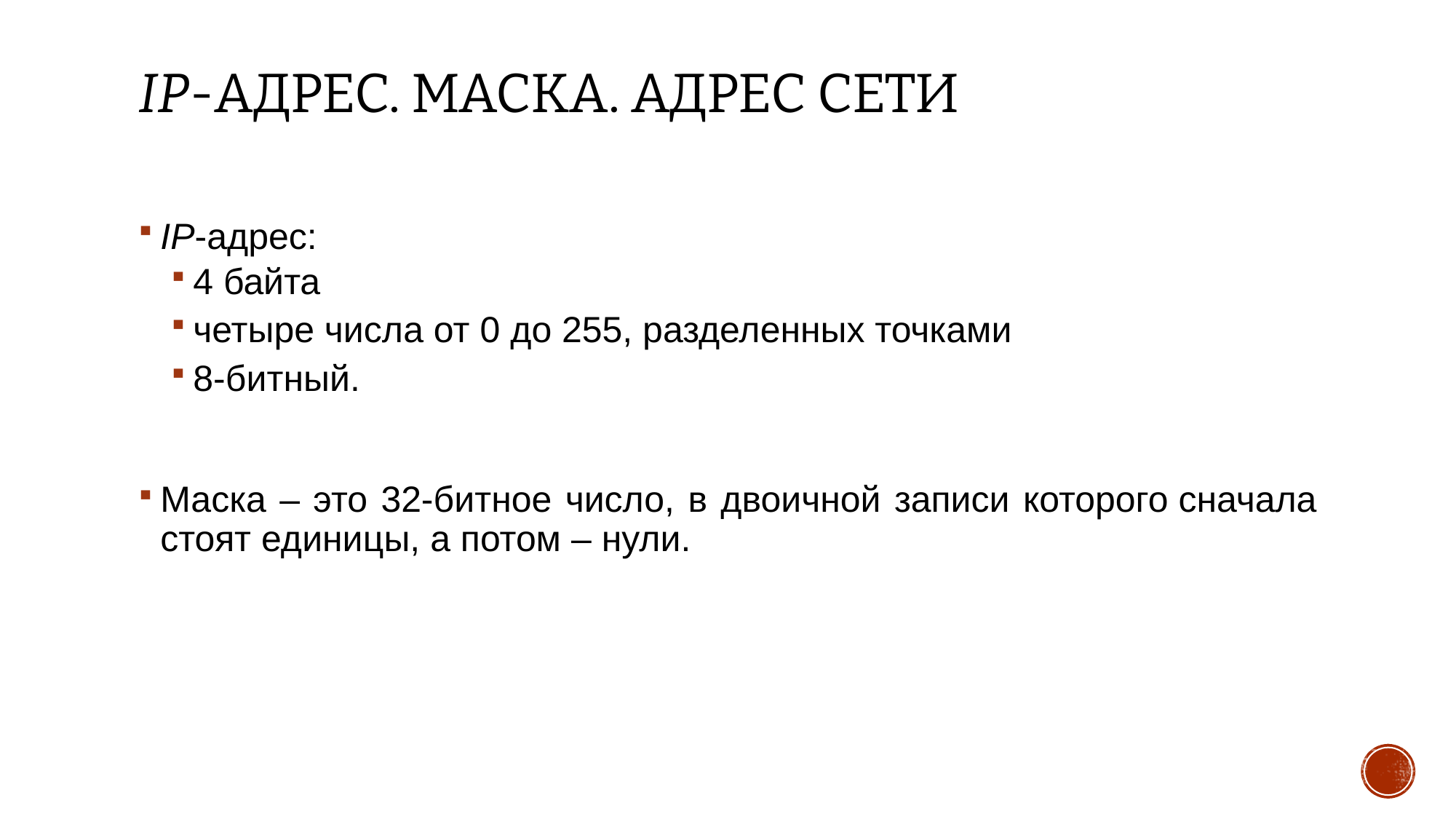

# iP-адрес. Маска. адрес сети

IP-адрес:
4 байта
четыре числа от 0 до 255, разделенных точками
8-битный.

Маска – это 32-битное число, в двоичной записи которого сначала стоят единицы, а потом – нули.